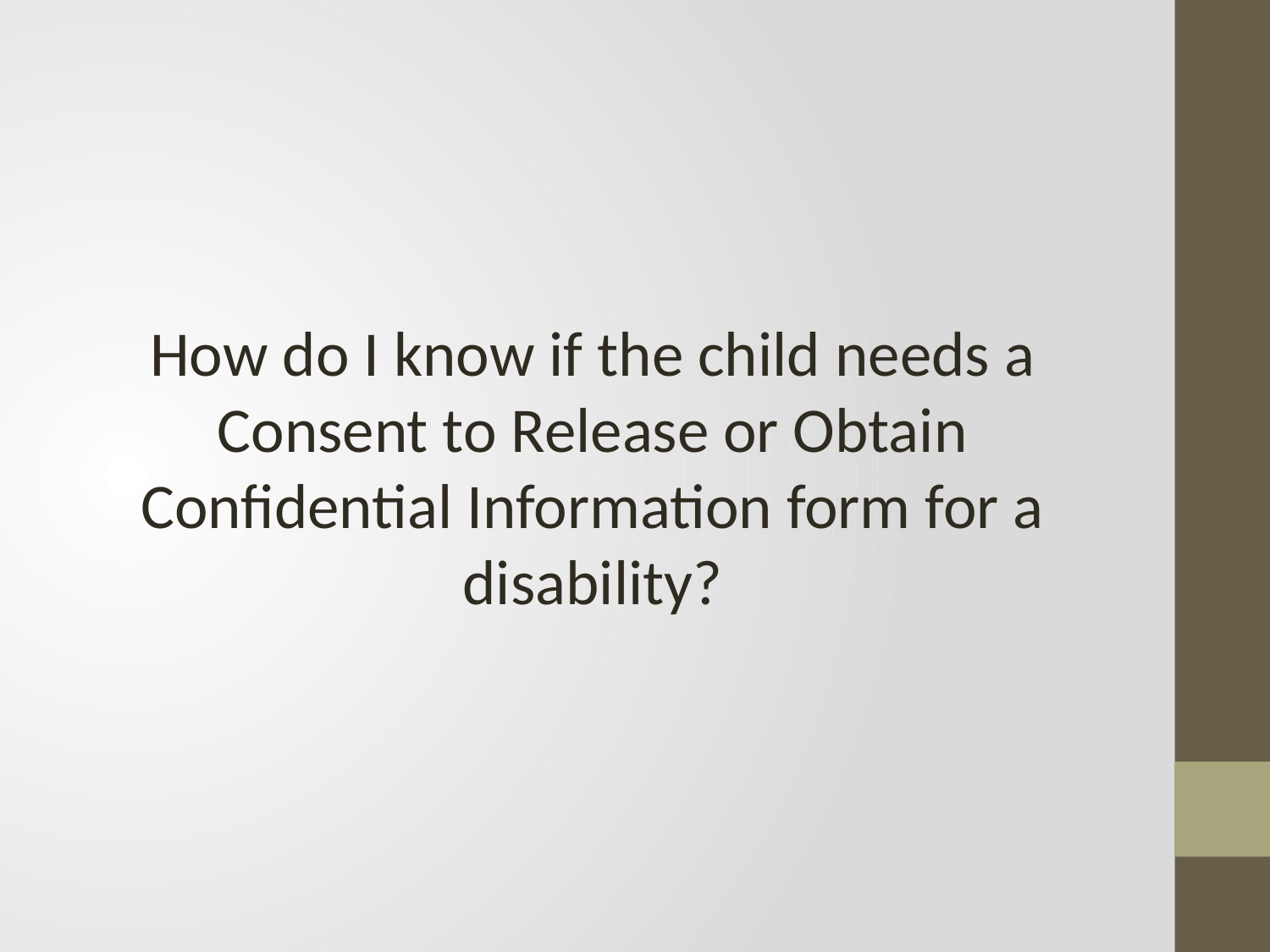

#
How do I know if the child needs a Consent to Release or Obtain Confidential Information form for a disability?